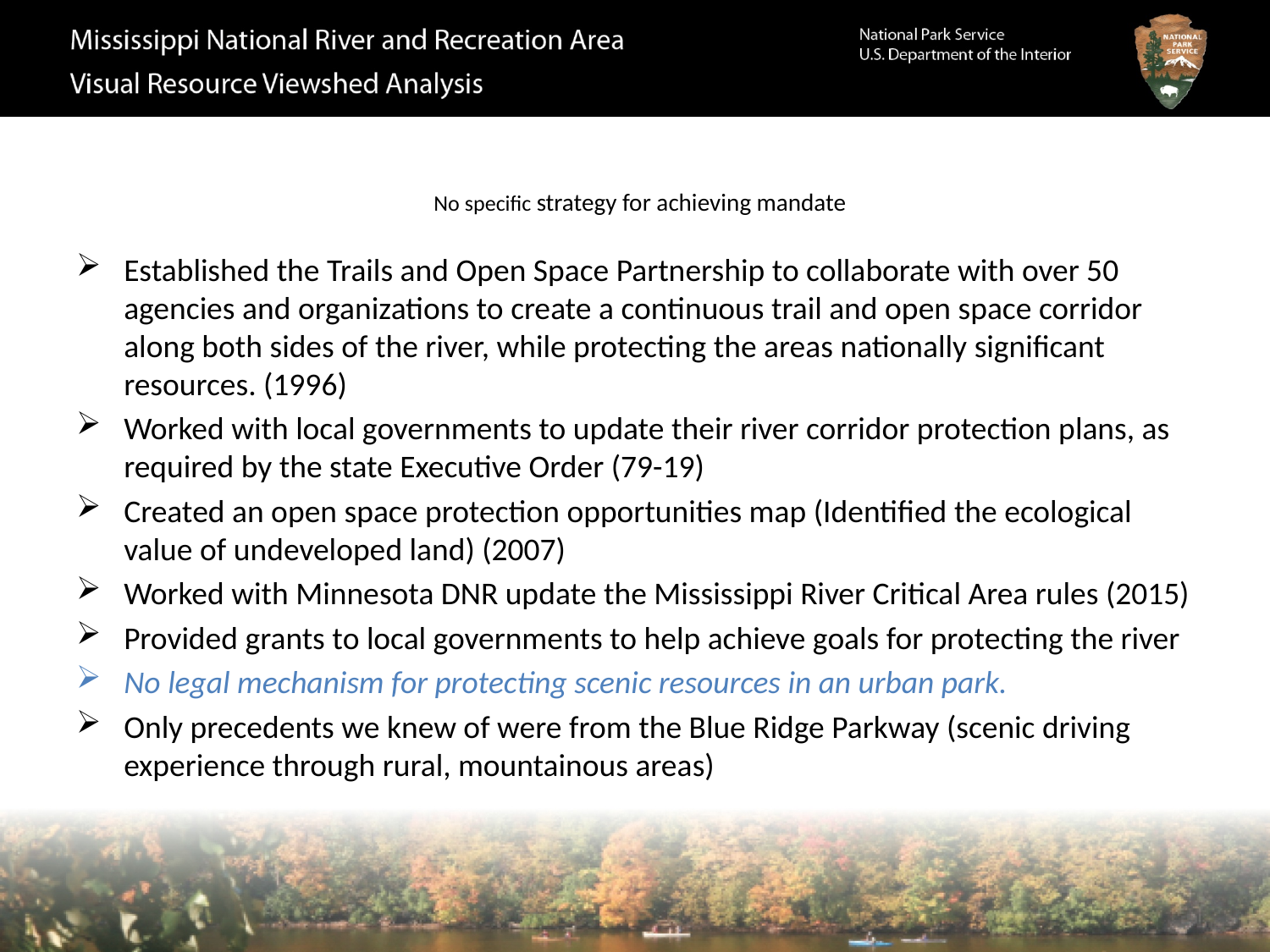

# No specific strategy for achieving mandate
Established the Trails and Open Space Partnership to collaborate with over 50 agencies and organizations to create a continuous trail and open space corridor along both sides of the river, while protecting the areas nationally significant resources. (1996)
Worked with local governments to update their river corridor protection plans, as required by the state Executive Order (79-19)
Created an open space protection opportunities map (Identified the ecological value of undeveloped land) (2007)
Worked with Minnesota DNR update the Mississippi River Critical Area rules (2015)
Provided grants to local governments to help achieve goals for protecting the river
No legal mechanism for protecting scenic resources in an urban park.
Only precedents we knew of were from the Blue Ridge Parkway (scenic driving experience through rural, mountainous areas)